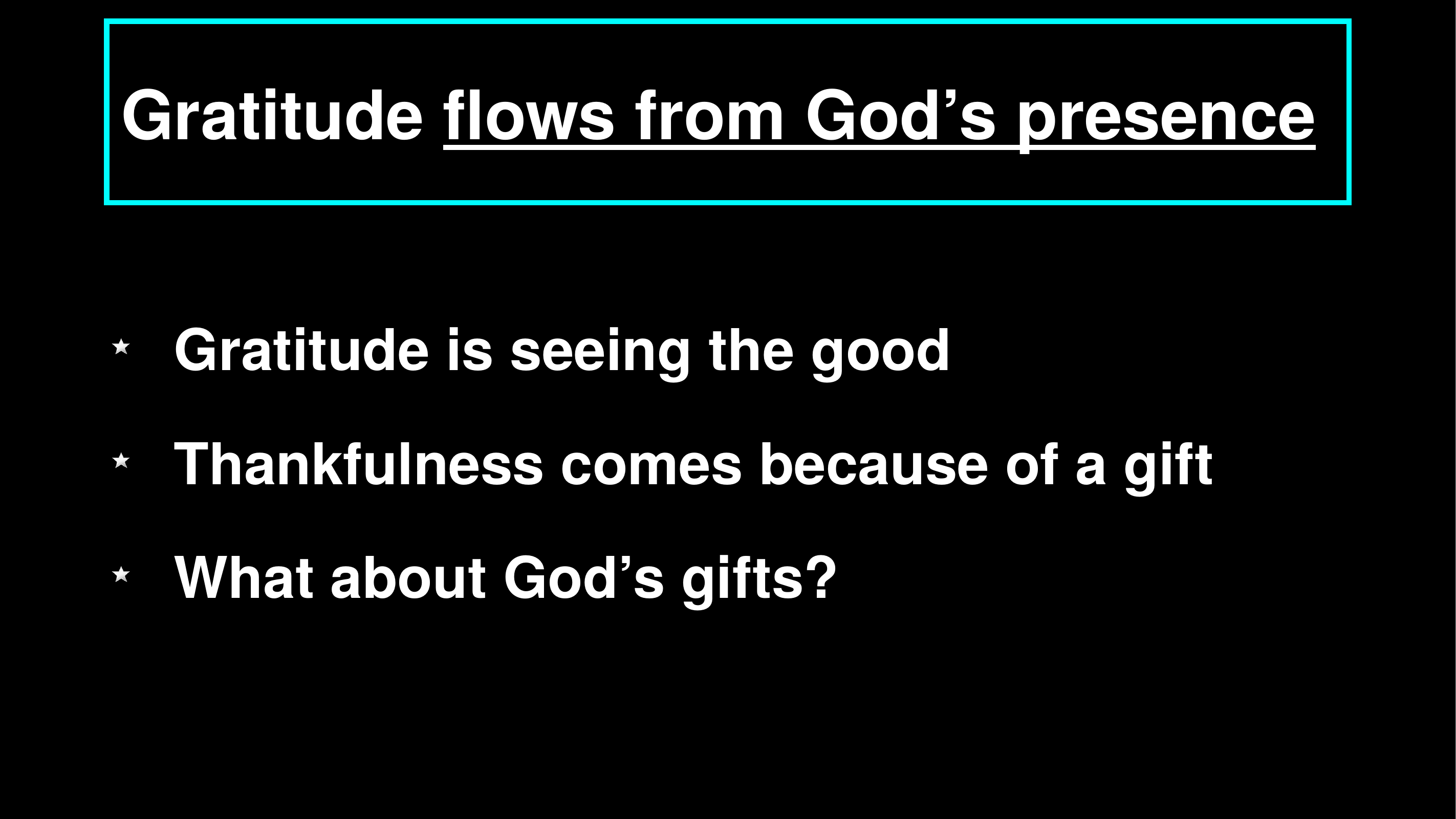

# Gratitude flows from God’s presence
Gratitude is seeing the good
Thankfulness comes because of a gift
What about God’s gifts?